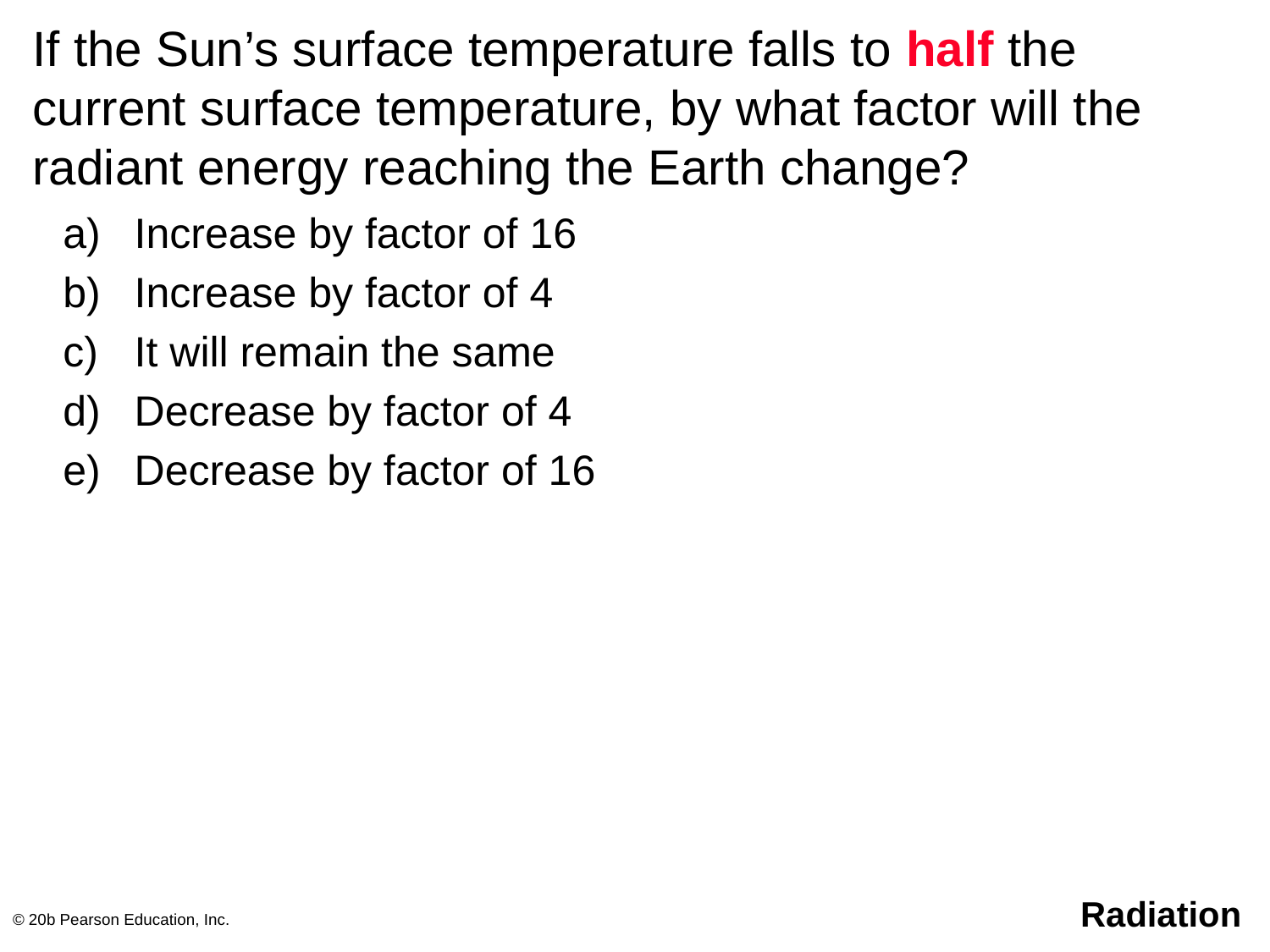

# If the Sun’s surface temperature falls to half the current surface temperature, by what factor will the radiant energy reaching the Earth change?
Increase by factor of 16
Increase by factor of 4
It will remain the same
Decrease by factor of 4
Decrease by factor of 16
© 20b Pearson Education, Inc.
Radiation